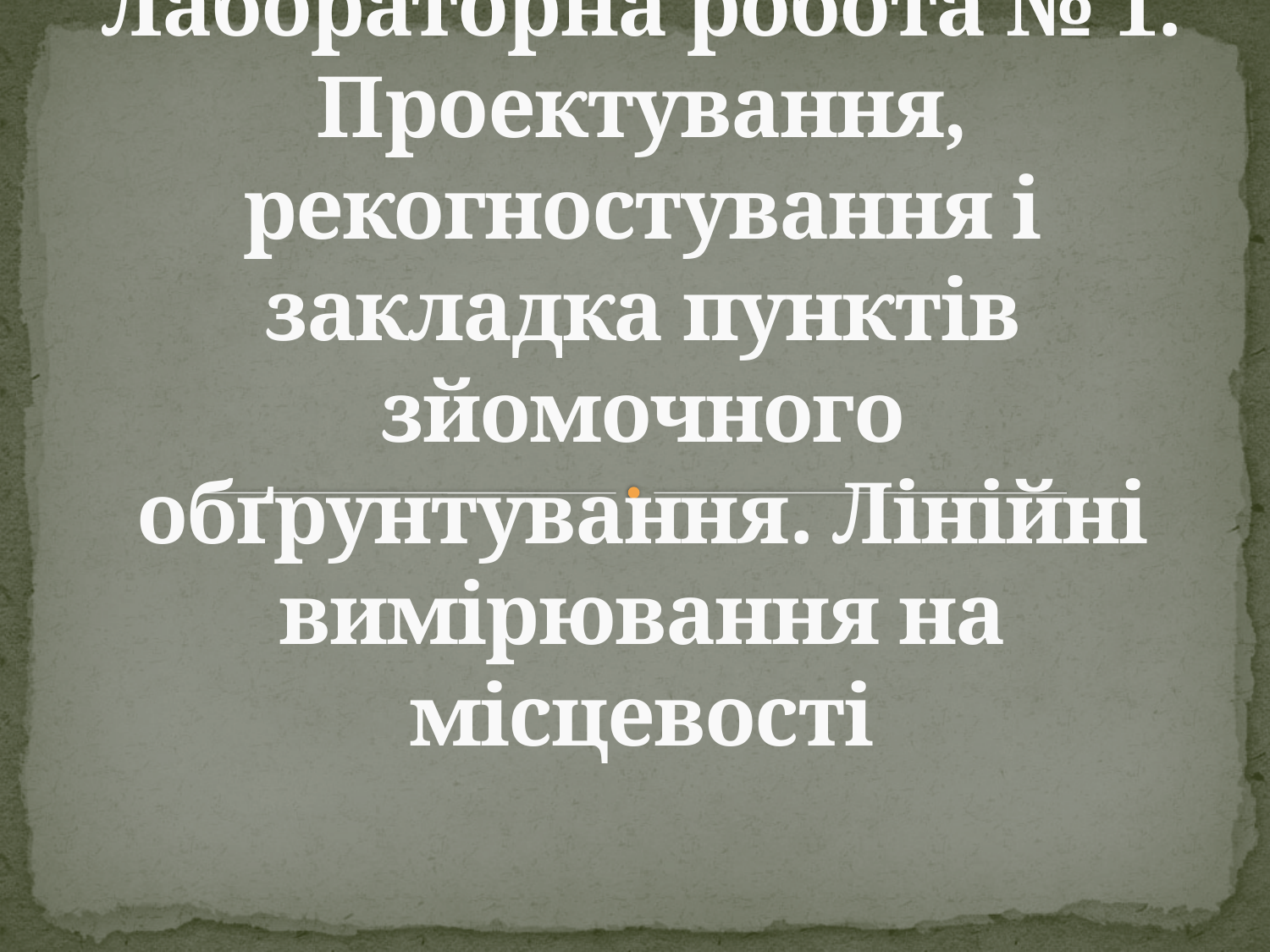

# Лабораторна робота № 1. Проектування, рекогностування і закладка пунктів зйомочного обґрунтування. Лінійні вимірювання на місцевості